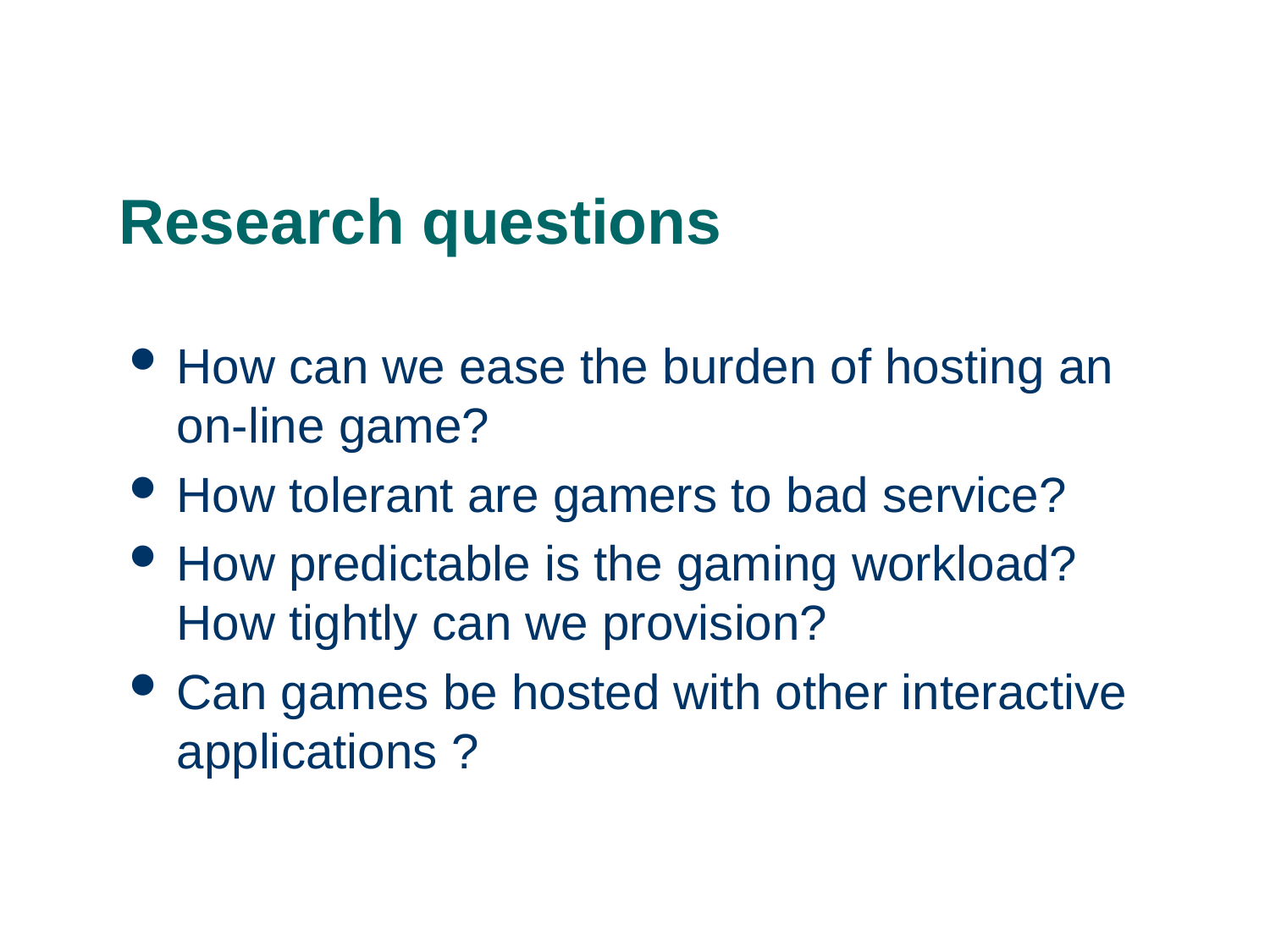

# Research questions
How can we ease the burden of hosting an on-line game?
How tolerant are gamers to bad service?
How predictable is the gaming workload? How tightly can we provision?
Can games be hosted with other interactive applications ?
3